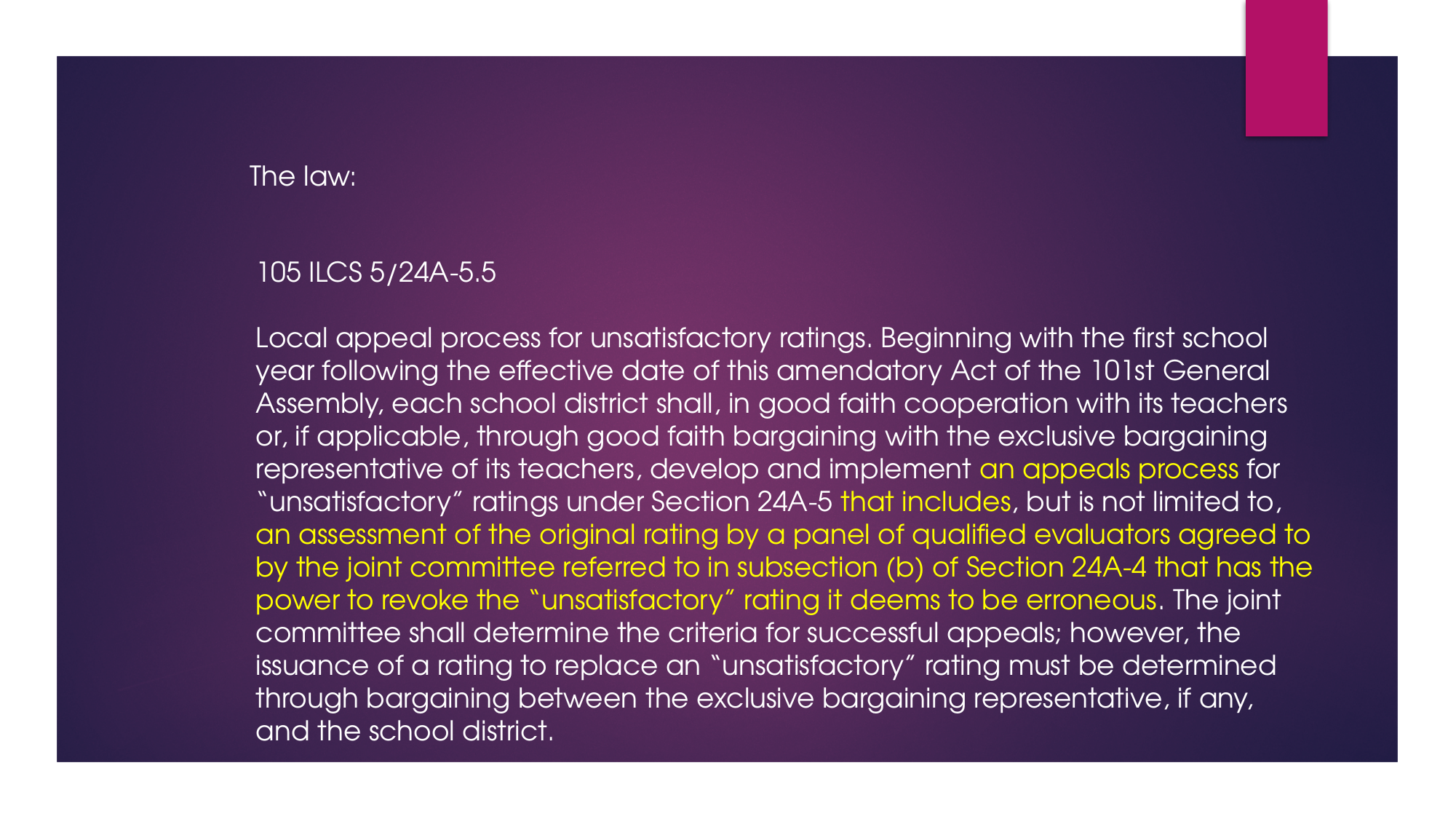

The law:
105 ILCS 5/24A-5.5

Local appeal process for unsatisfactory ratings. Beginning with the first school
year following the effective date of this amendatory Act of the 101st General
Assembly, each school district shall, in good faith cooperation with its teachers
or, if applicable, through good faith bargaining with the exclusive bargaining
representative of its teachers, develop and implement an appeals process for
“unsatisfactory” ratings under Section 24A-5 that includes, but is not limited to,
an assessment of the original rating by a panel of qualified evaluators agreed to
by the joint committee referred to in subsection (b) of Section 24A-4 that has the
power to revoke the “unsatisfactory” rating it deems to be erroneous. The joint
committee shall determine the criteria for successful appeals; however, the
issuance of a rating to replace an “unsatisfactory” rating must be determined
through bargaining between the exclusive bargaining representative, if any,
and the school district.